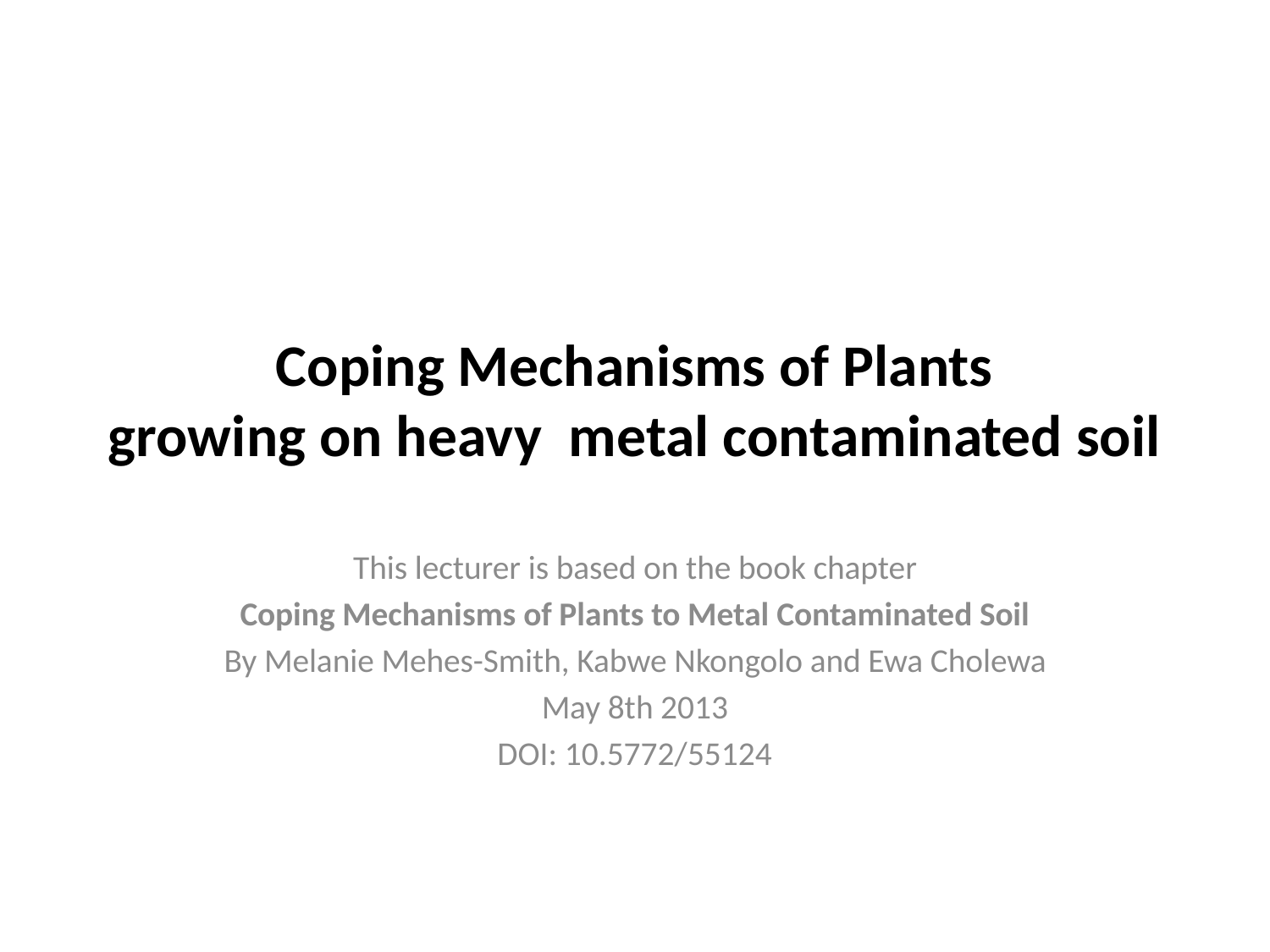

# Coping Mechanisms of Plants growing on heavy  metal contaminated soil
This lecturer is based on the book chapter
Coping Mechanisms of Plants to Metal Contaminated Soil
By Melanie Mehes-Smith, Kabwe Nkongolo and Ewa Cholewa
May 8th 2013
DOI: 10.5772/55124